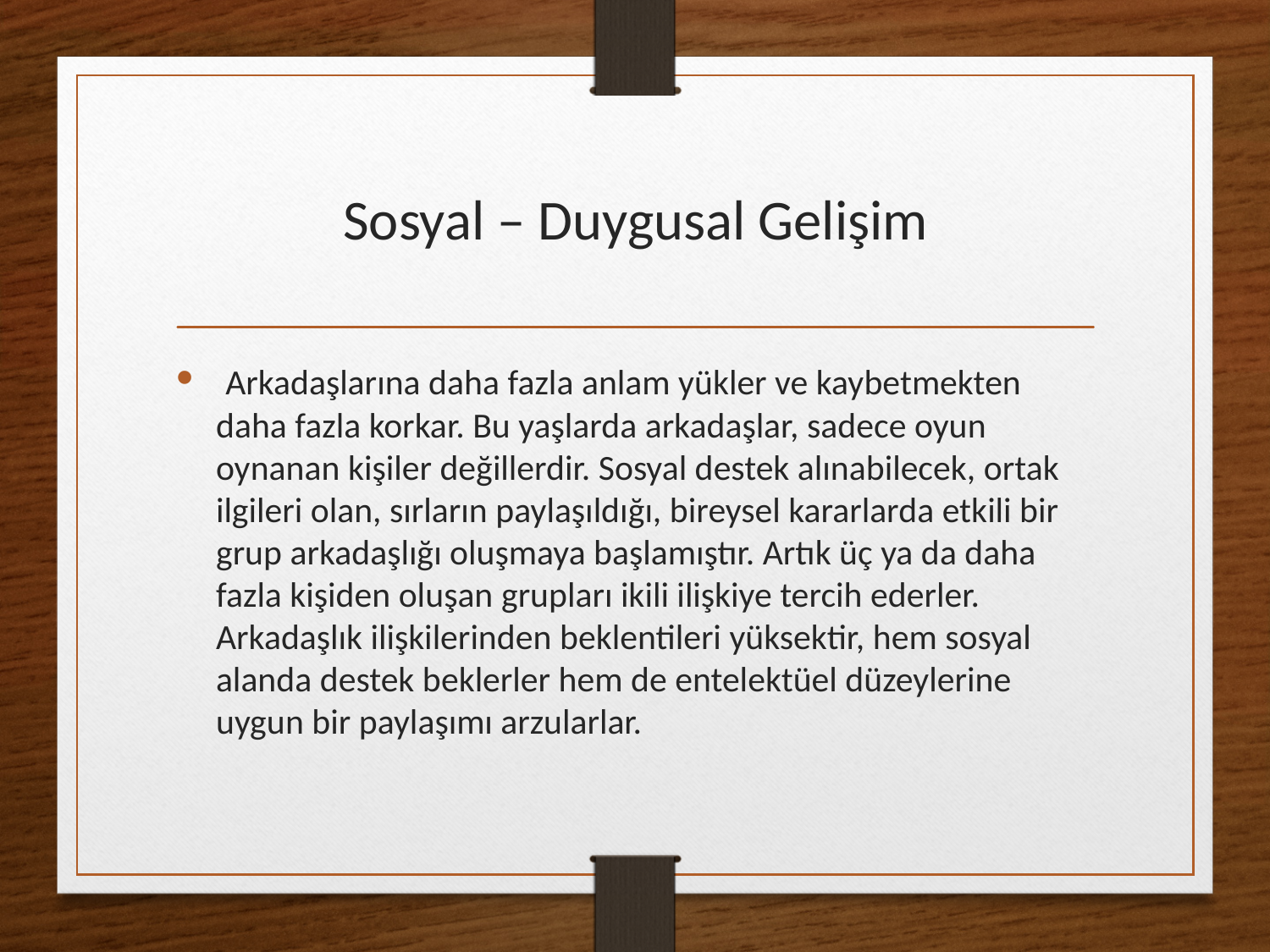

# Sosyal – Duygusal Gelişim
 Arkadaşlarına daha fazla anlam yükler ve kaybetmekten daha fazla korkar. Bu yaşlarda arkadaşlar, sadece oyun oynanan kişiler değillerdir. Sosyal destek alınabilecek, ortak ilgileri olan, sırların paylaşıldığı, bireysel kararlarda etkili bir grup arkadaşlığı oluşmaya başlamıştır. Artık üç ya da daha fazla kişiden oluşan grupları ikili ilişkiye tercih ederler. Arkadaşlık ilişkilerinden beklentileri yüksektir, hem sosyal alanda destek beklerler hem de entelektüel düzeylerine uygun bir paylaşımı arzularlar.